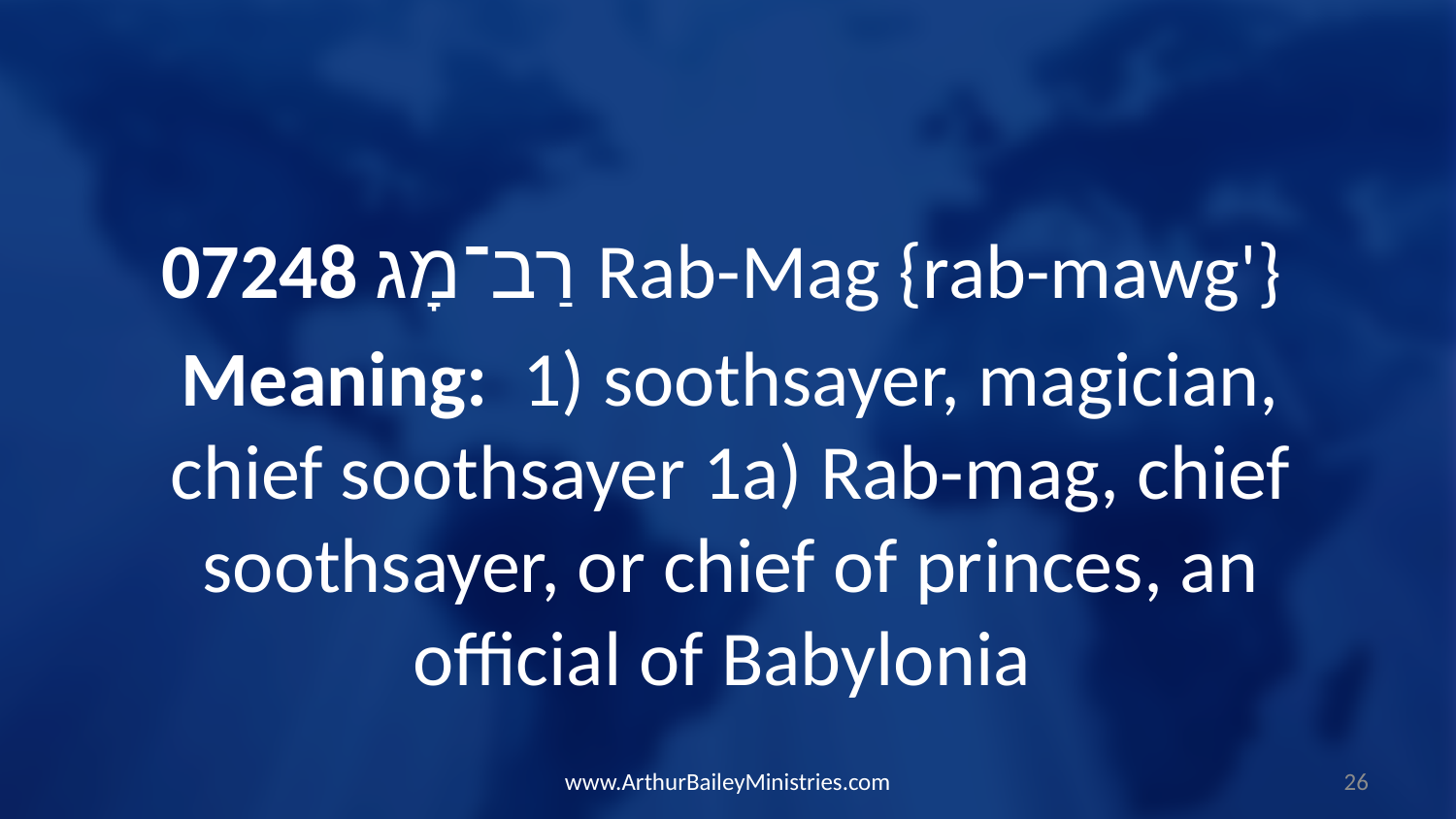

07248 רַב־מָג Rab-Mag {rab-mawg'}
Meaning:  1) soothsayer, magician, chief soothsayer 1a) Rab-mag, chief soothsayer, or chief of princes, an official of Babylonia
www.ArthurBaileyMinistries.com
26